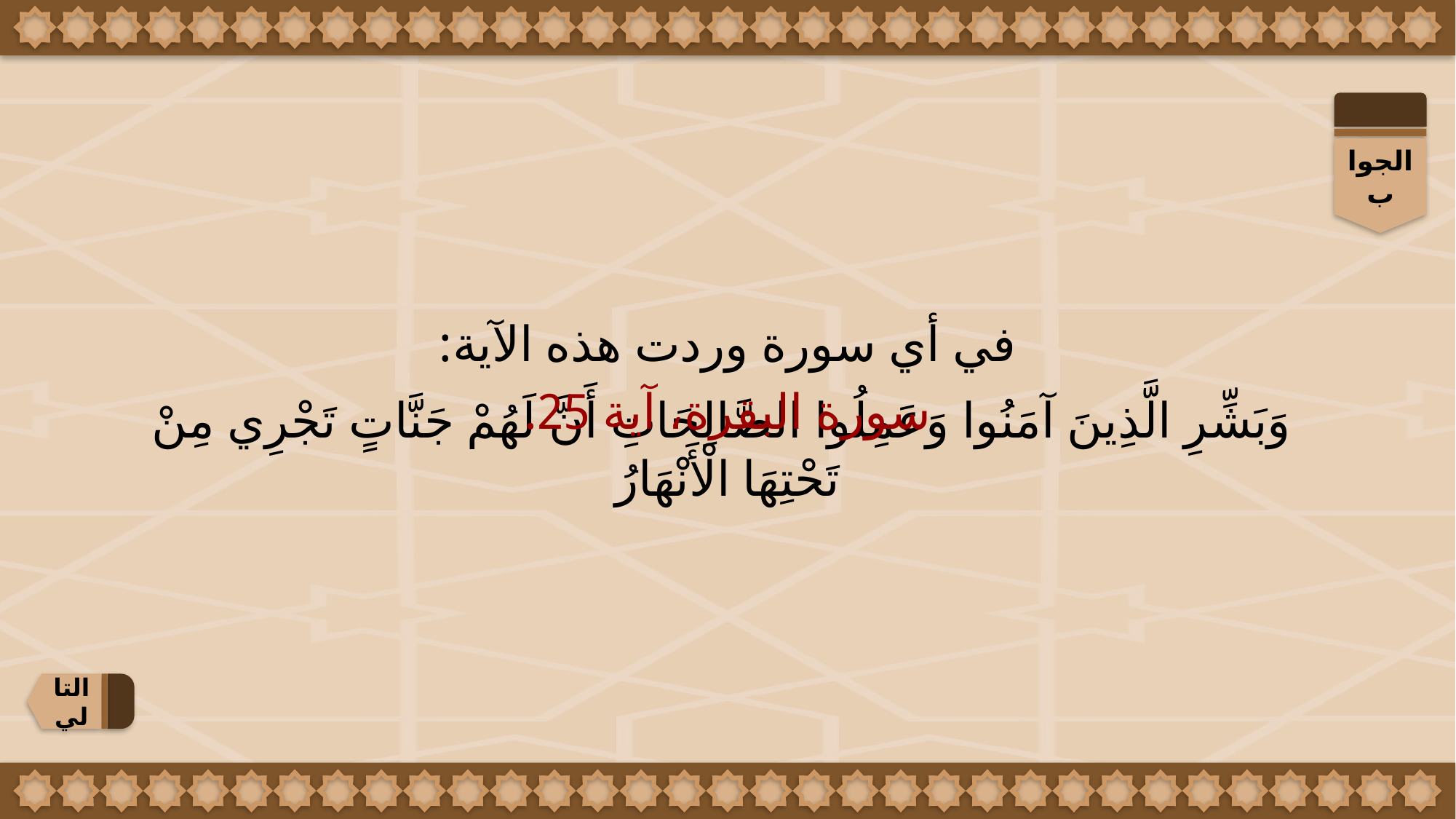

الجواب
في أي سورة وردت هذه الآية:
 وَبَشِّرِ الَّذِينَ آمَنُوا وَعَمِلُوا الصَّالِحَاتِ أَنَّ لَهُمْ جَنَّاتٍ تَجْرِي مِنْ تَحْتِهَا الْأَنْهَارُ
سورة البقرة، آية 25.

التالي